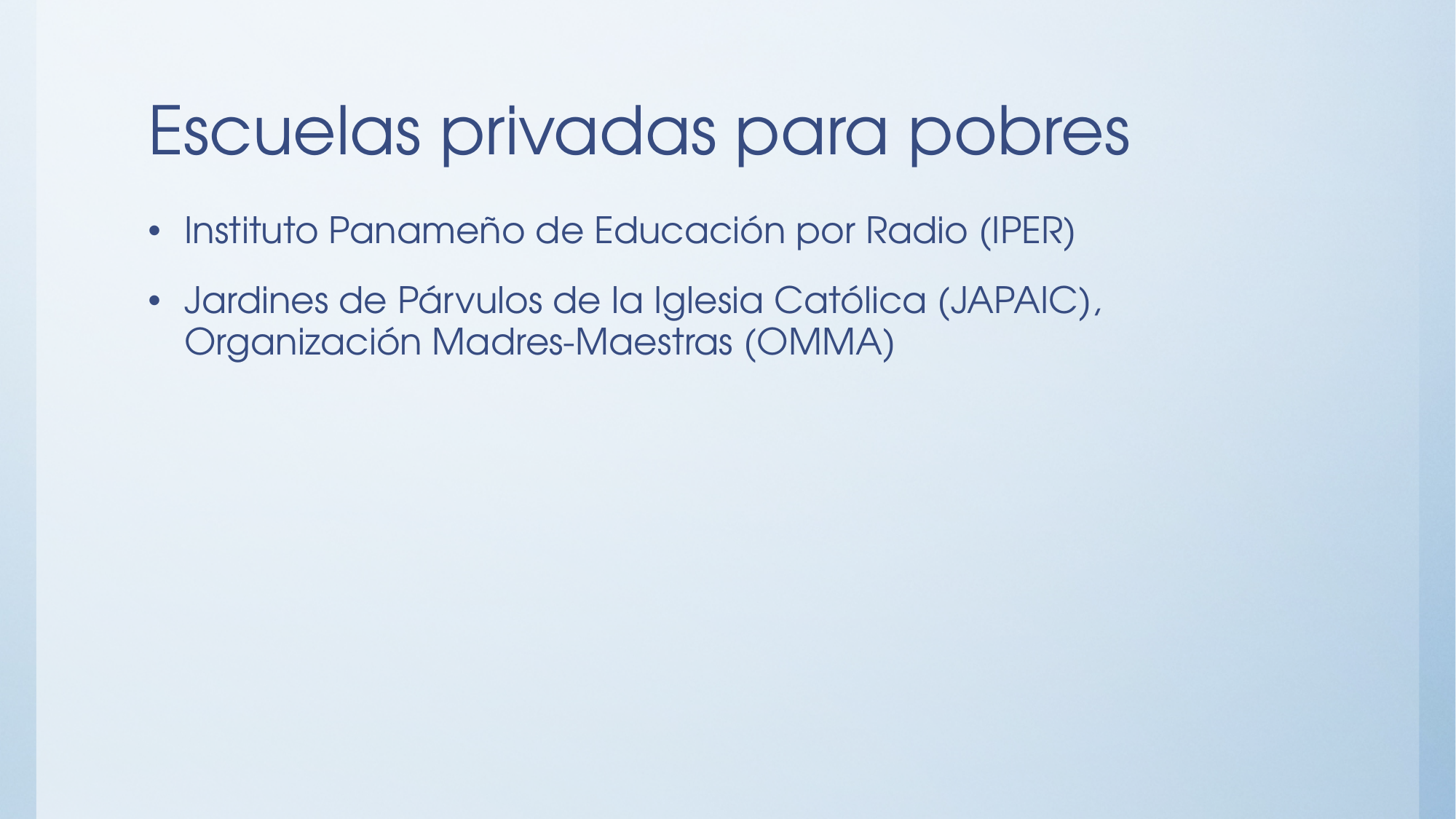

# Escuelas privadas para pobres
Instituto Panameño de Educación por Radio (IPER)
Jardines de Párvulos de la Iglesia Católica (JAPAIC), Organización Madres-Maestras (OMMA)